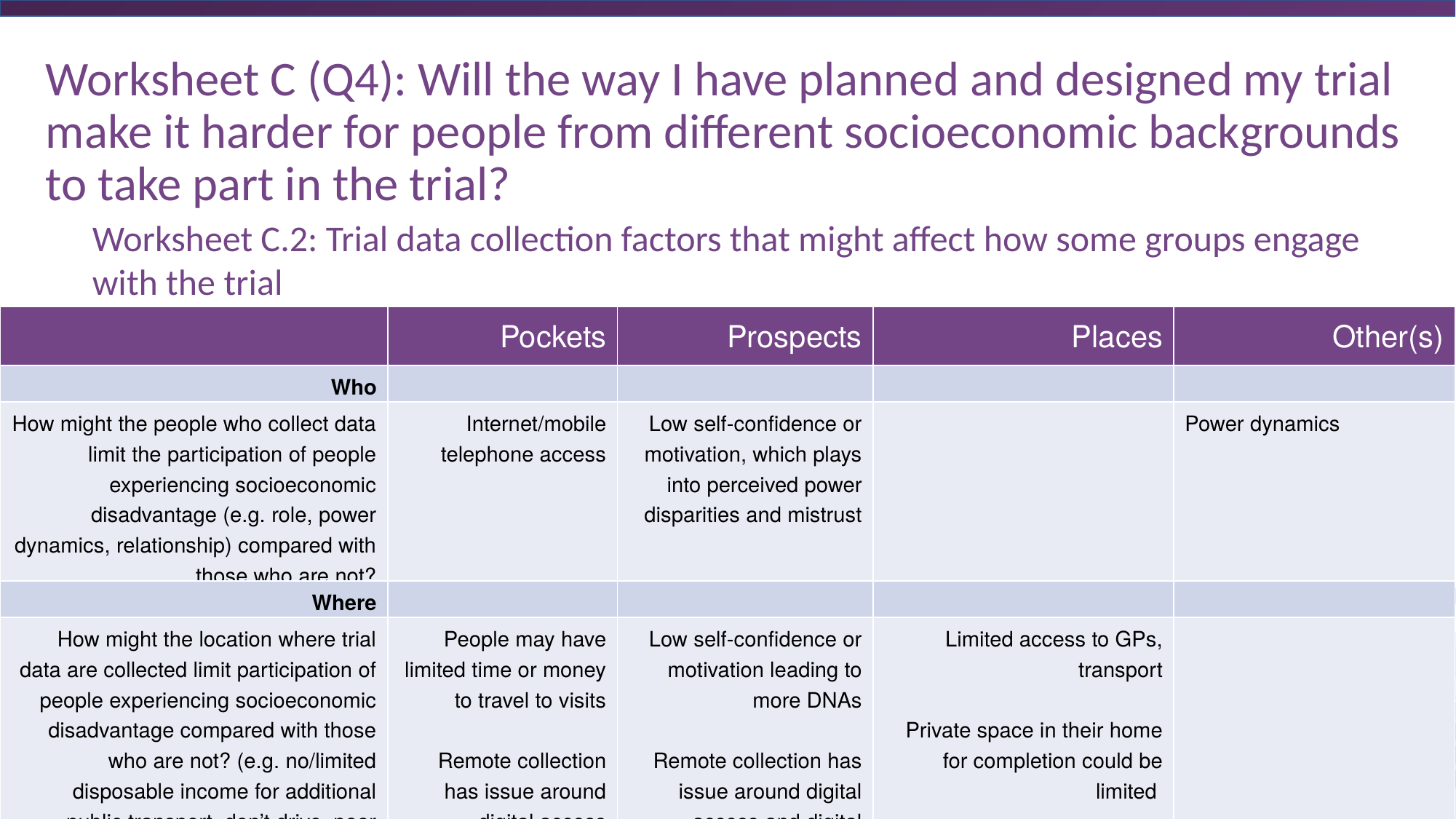

Worksheet C (Q4): Will the way I have planned and designed my trial make it harder for people from different socioeconomic backgrounds to take part in the trial?
Worksheet C.2: Trial data collection factors that might affect how some groups engage with the trial
|  | Pockets | Prospects | Places | Other(s) |
| --- | --- | --- | --- | --- |
| Who |  |  |  |  |
| How might the people who collect data limit the participation of people experiencing socioeconomic disadvantage (e.g. role, power dynamics, relationship) compared with those who are not? | Internet/mobile telephone access | Low self-confidence or motivation, which plays into perceived power disparities and mistrust |  | Power dynamics |
| Where |  |  |  |  |
| How might the location where trial data are collected limit participation of people experiencing socioeconomic disadvantage compared with those who are not? (e.g. no/limited disposable income for additional public transport, don’t drive, poor transport links, feeling uncomfortable in setting) | People may have limited time or money to travel to visits Remote collection has issue around digital access | Low self-confidence or motivation leading to more DNAs Remote collection has issue around digital access and digital literacy | Limited access to GPs, transport Private space in their home for completion could be limited |  |